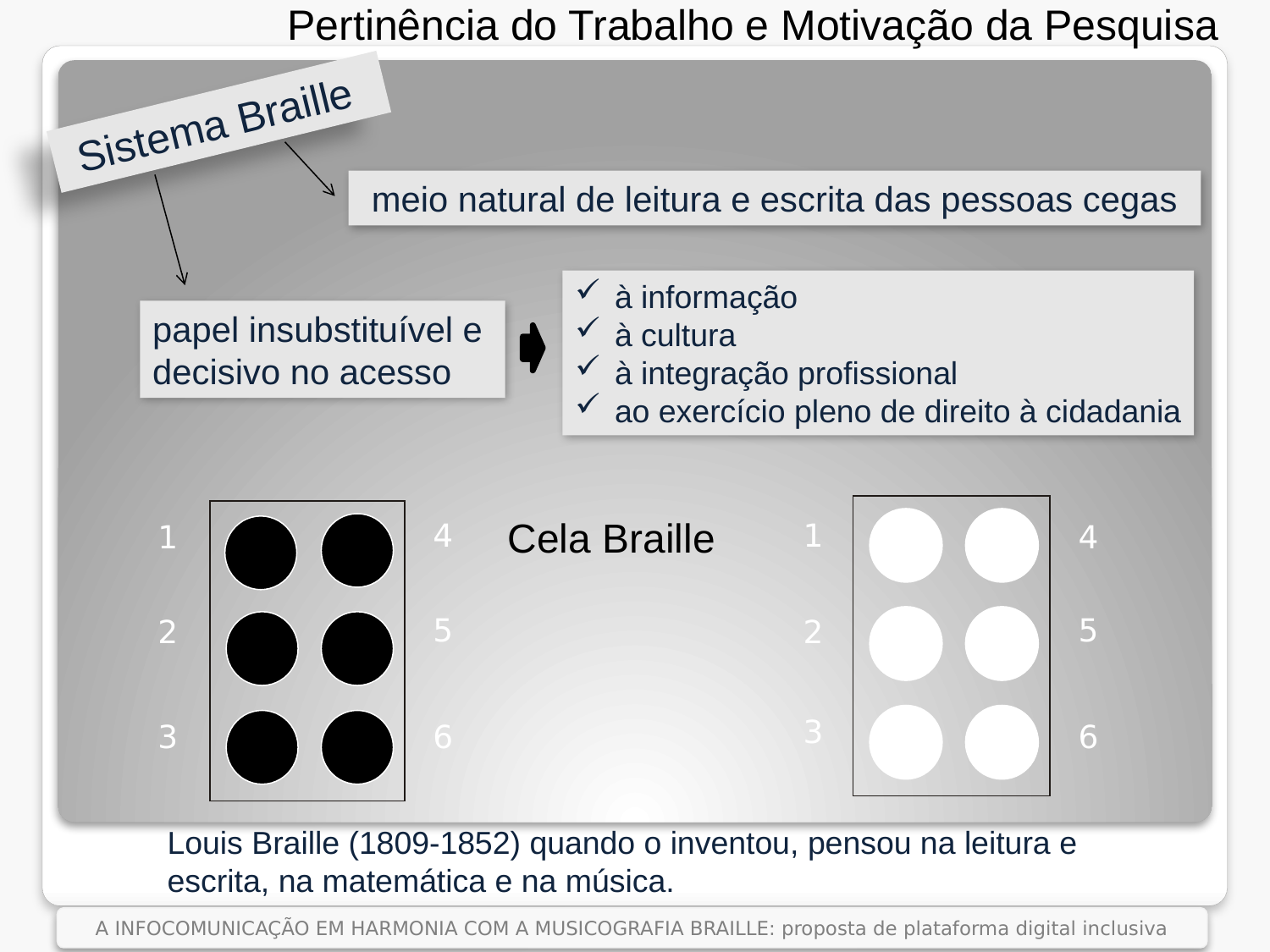

Pertinência do Trabalho e Motivação da Pesquisa
 Sistema Braille
meio natural de leitura e escrita das pessoas cegas
à informação
à cultura
à integração profissional
ao exercício pleno de direito à cidadania
papel insubstituível e
decisivo no acesso

Cela Braille

1

4
4

1

5

5

2

2

3

6

3

6
Louis Braille (1809-1852) quando o inventou, pensou na leitura e escrita, na matemática e na música.

A INFOCOMUNICAÇÃO EM HARMONIA COM A MUSICOGRAFIA BRAILLE: proposta de plataforma digital inclusiva